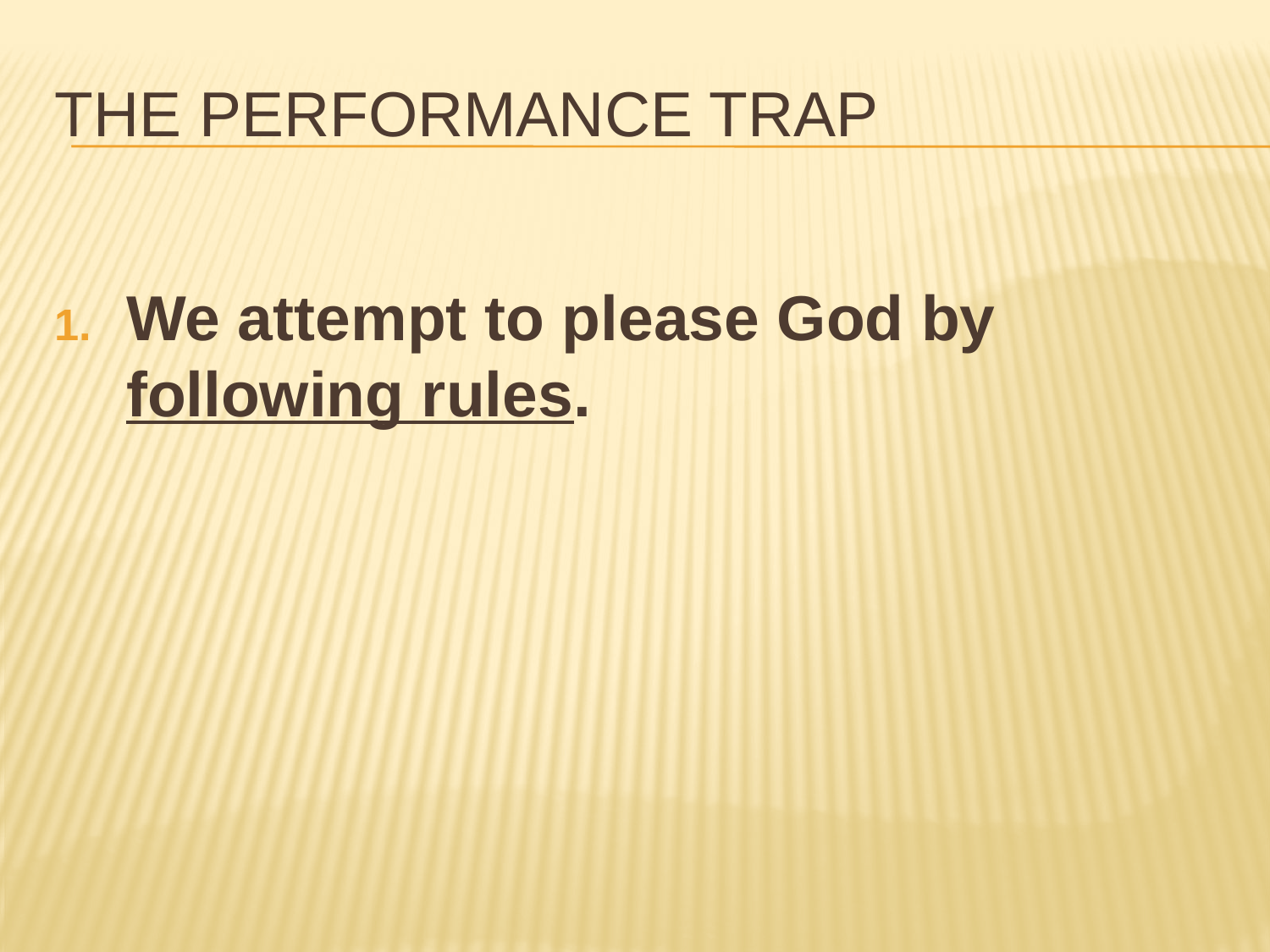

# The performance trap

We attempt to please God by following rules.